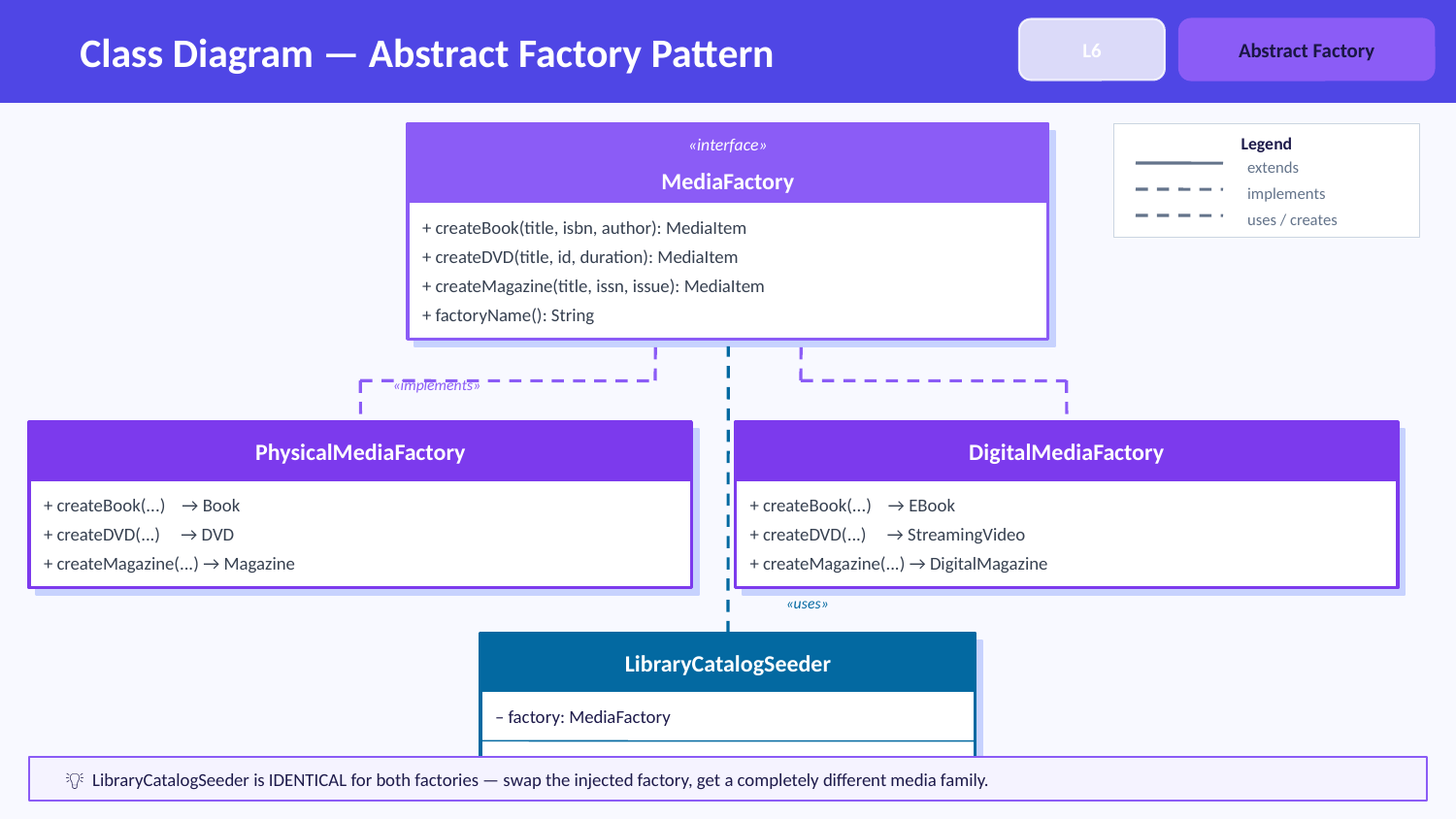

Class Diagram — Abstract Factory Pattern

L6

Abstract Factory

Legend
«interface»

extends
MediaFactory

implements

uses / creates
+ createBook(title, isbn, author): MediaItem

+ createDVD(title, id, duration): MediaItem
+ createMagazine(title, issn, issue): MediaItem
+ factoryName(): String

«implements»

PhysicalMediaFactory

DigitalMediaFactory

+ createBook(...)    → Book
+ createBook(...)    → EBook
+ createDVD(...)     → DVD
+ createDVD(...)     → StreamingVideo
+ createMagazine(...) → Magazine
+ createMagazine(...) → DigitalMagazine
«uses»

LibraryCatalogSeeder

– factory: MediaFactory

+ seedStarterCatalog(): List<MediaItem>

💡  LibraryCatalogSeeder is IDENTICAL for both factories — swap the injected factory, get a completely different media family.